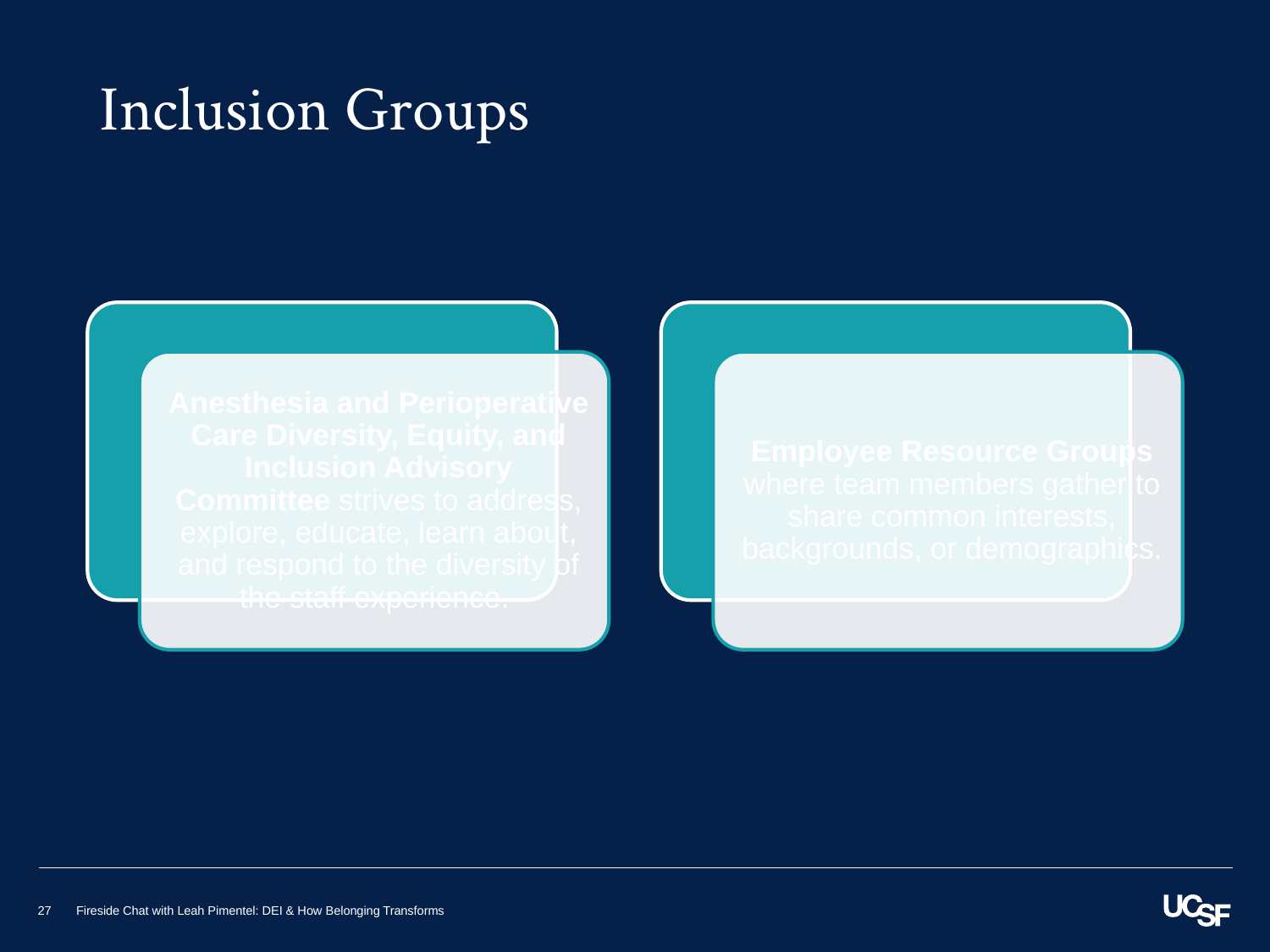

Inclusion Groups
Anesthesia and Perioperative Care Diversity, Equity, and Inclusion Advisory Committee strives to address, explore, educate, learn about, and respond to the diversity of the staff experience.
Employee Resource Groups where team members gather to share common interests, backgrounds, or demographics.
27
Fireside Chat with Leah Pimentel: DEI & How Belonging Transforms